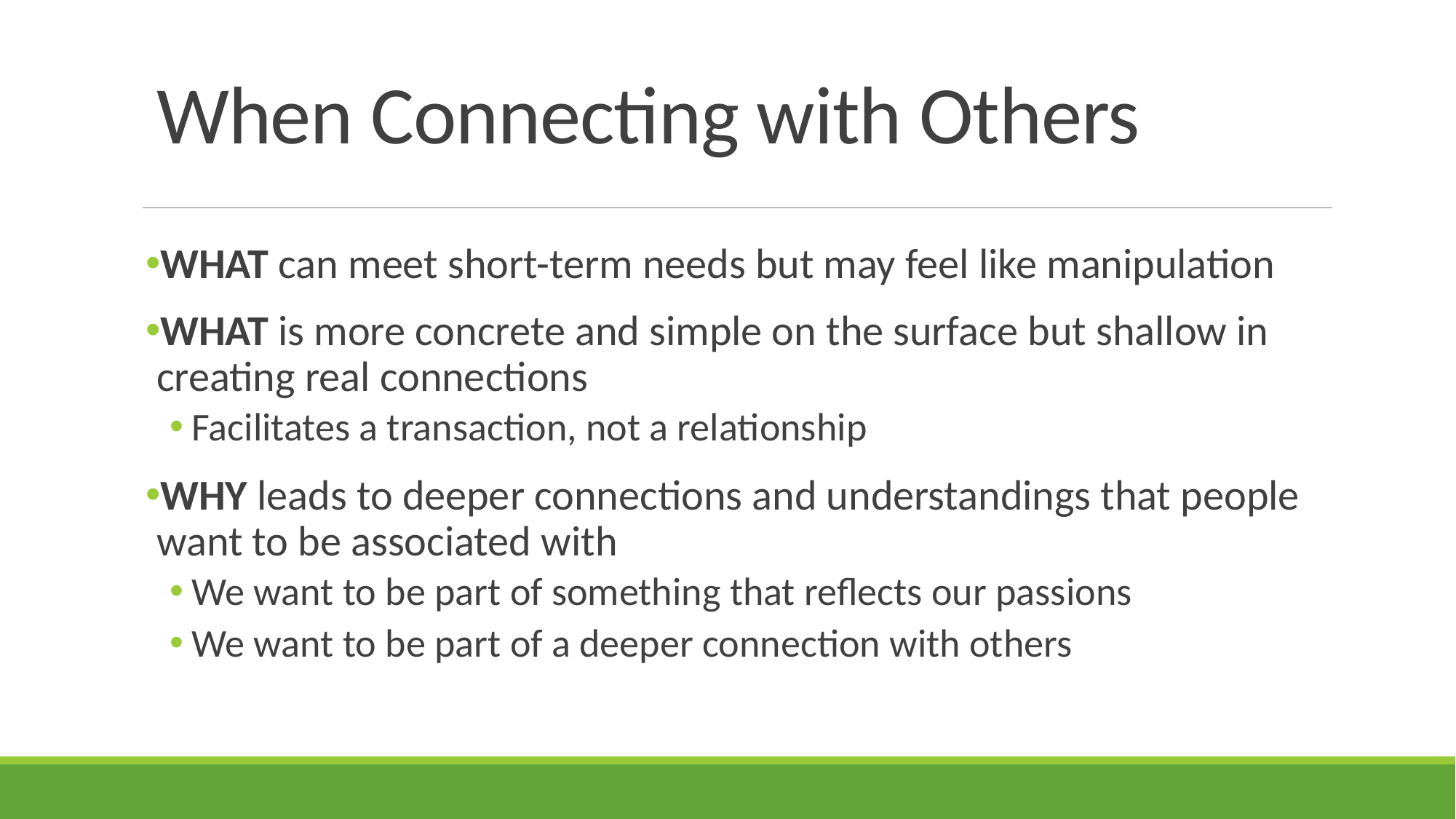

# When Connecting with Others
WHAT can meet short-term needs but may feel like manipulation
WHAT is more concrete and simple on the surface but shallow in creating real connections
Facilitates a transaction, not a relationship
WHY leads to deeper connections and understandings that people want to be associated with
We want to be part of something that reflects our passions
We want to be part of a deeper connection with others